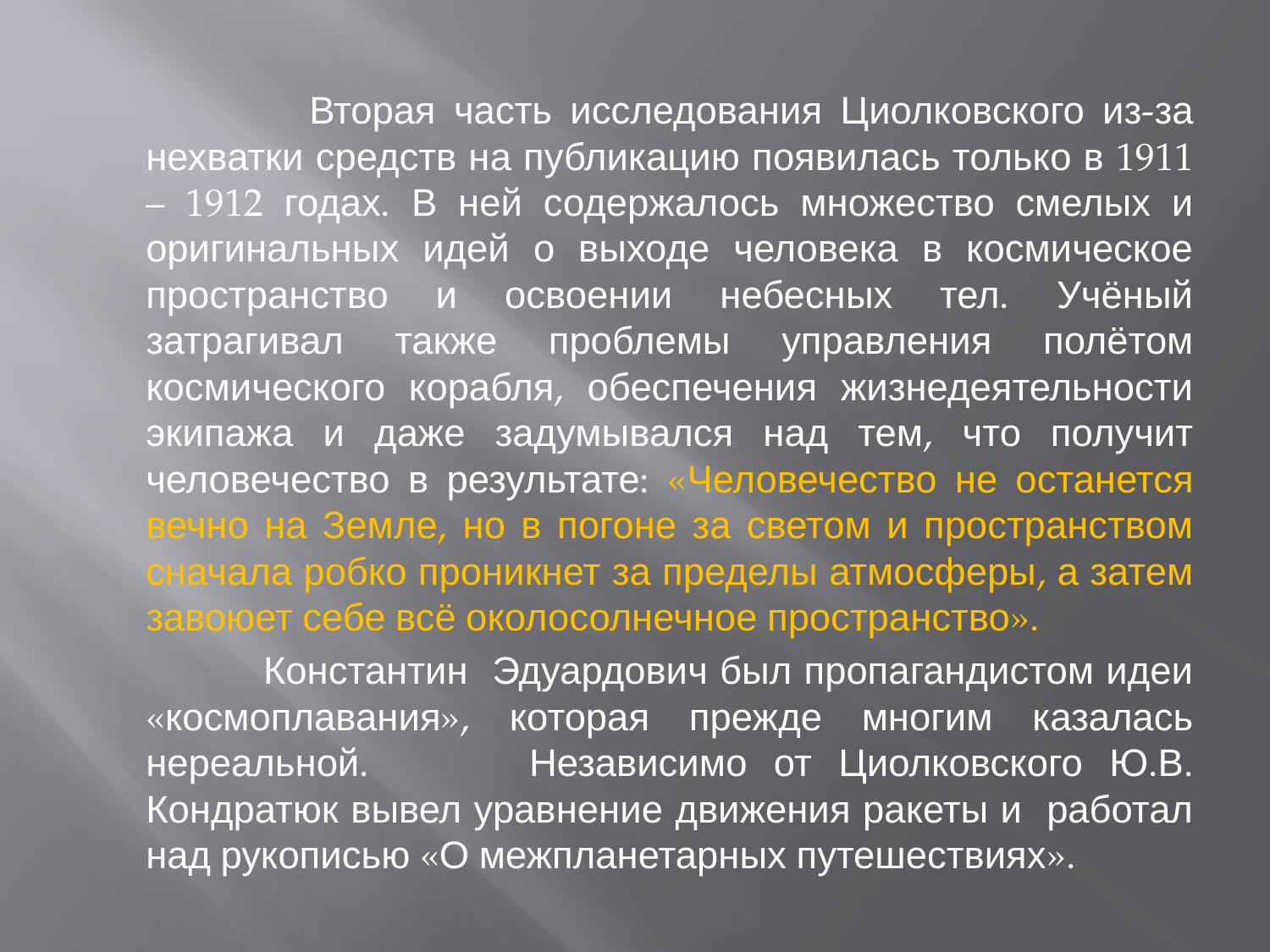

#
            Вторая часть исследования Циолковского из-за нехватки средств на публикацию появилась только в 1911 – 1912 годах. В ней содержалось множество смелых и оригинальных идей о выходе человека в космическое пространство и освоении небесных тел. Учёный затрагивал также проблемы управления полётом космического корабля, обеспечения жизнедеятельности экипажа и даже задумывался над тем, что получит человечество в результате: «Человечество не останется вечно на Земле, но в погоне за светом и пространством сначала робко проникнет за пределы атмосферы, а затем завоюет себе всё околосолнечное пространство».
              Константин  Эдуардович был пропагандистом идеи «космоплавания», которая прежде многим казалась нереальной.      Независимо от Циолковского Ю.В. Кондратюк вывел уравнение движения ракеты и  работал над рукописью «О межпланетарных путешествиях».